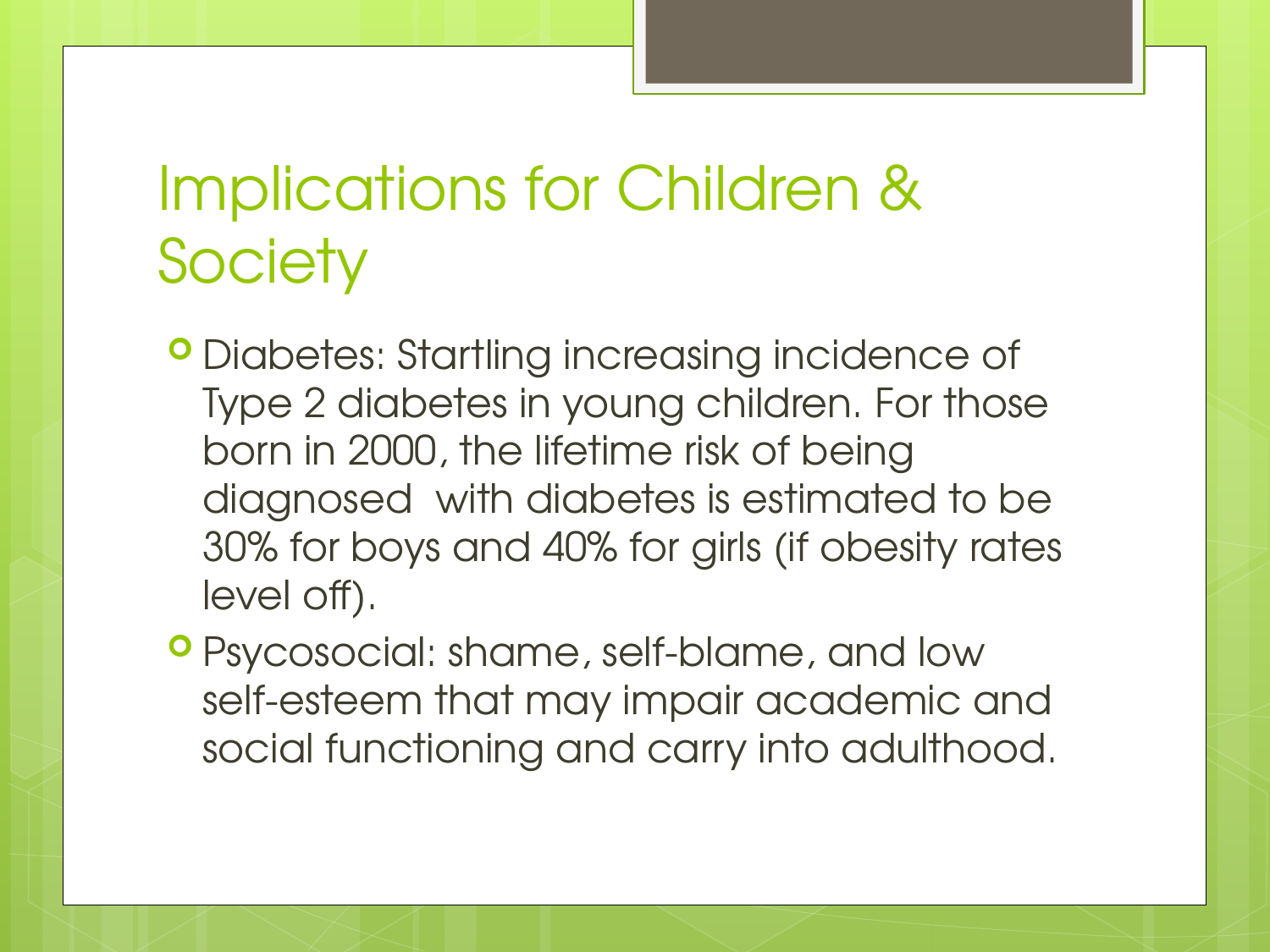

# Implications for Children & Society
Diabetes: Startling increasing incidence of Type 2 diabetes in young children. For those born in 2000, the lifetime risk of being diagnosed  with diabetes is estimated to be 30% for boys and 40% for girls (if obesity rates level off).
Psycosocial: shame, self-blame, and low self-esteem that may impair academic and social functioning and carry into adulthood.